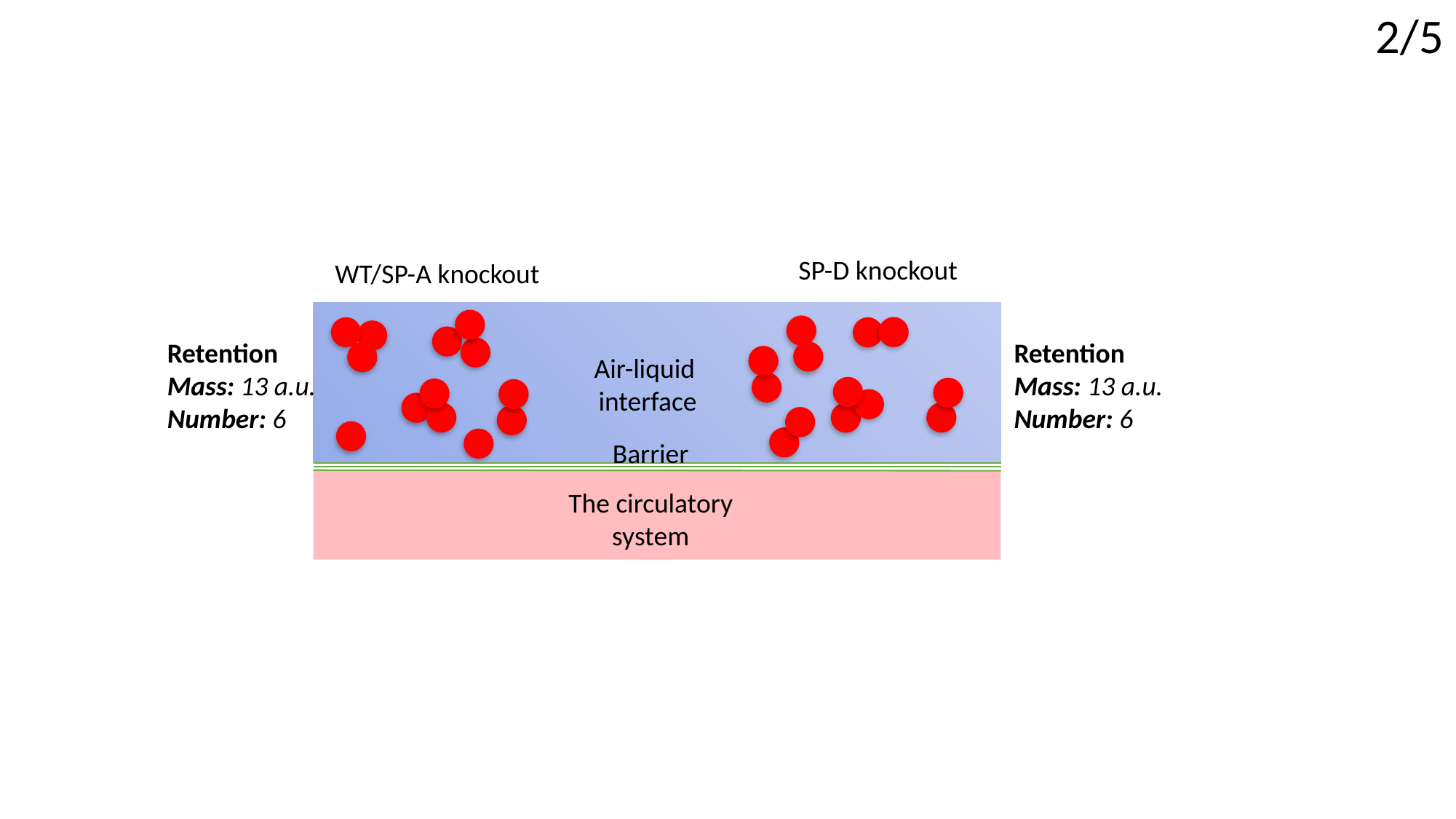

2/5
SP-D knockout
WT/SP-A knockout

Retention
Mass: 13 a.u.
Number: 6
Retention
Mass: 13 a.u.
Number: 6

Air-liquid
interface

Barrier

The circulatory
system